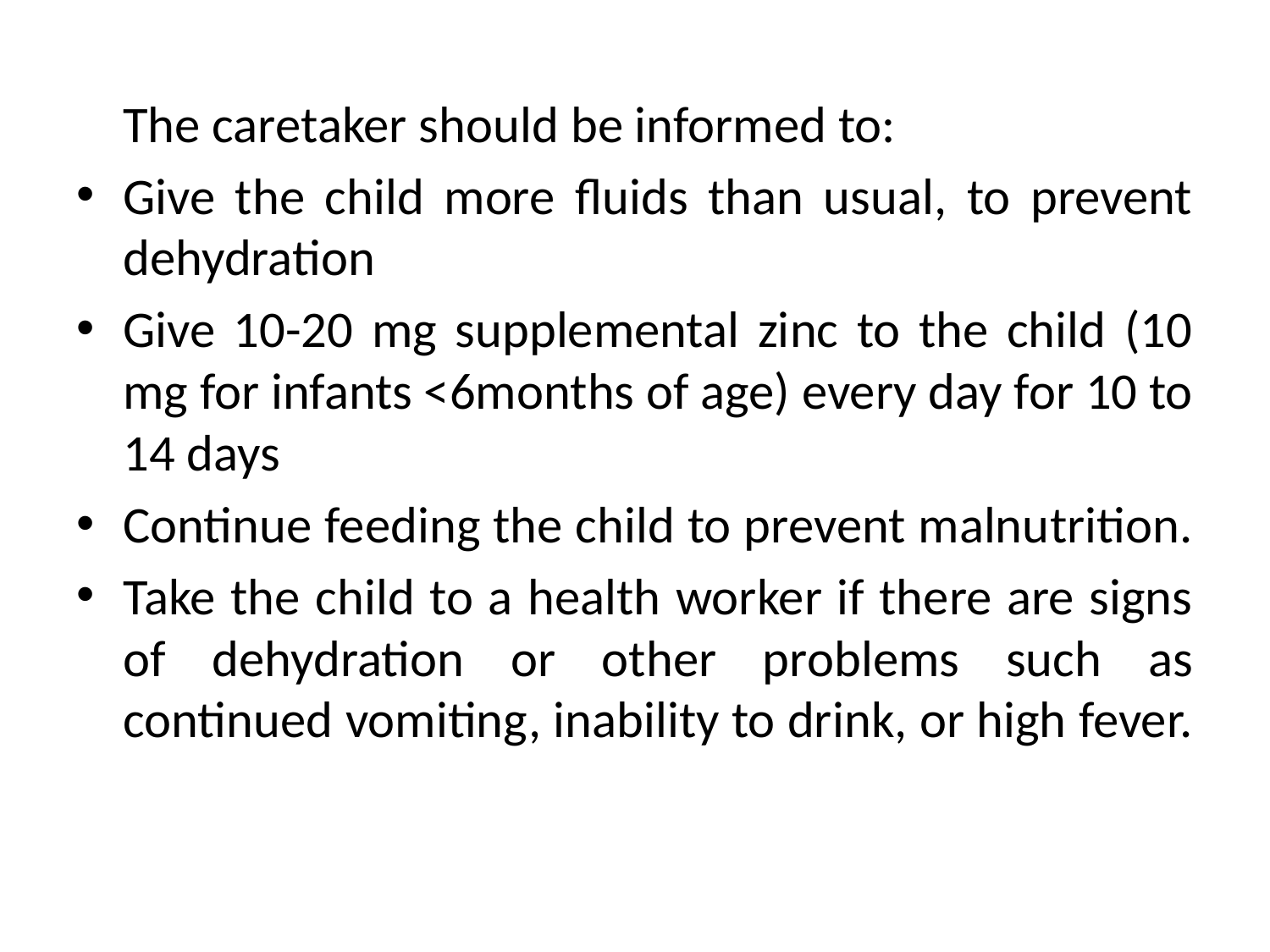

The caretaker should be informed to:
Give the child more fluids than usual, to prevent dehydration
Give 10-20 mg supplemental zinc to the child (10 mg for infants <6months of age) every day for 10 to 14 days
Continue feeding the child to prevent malnutrition.
Take the child to a health worker if there are signs of dehydration or other problems such as continued vomiting, inability to drink, or high fever.